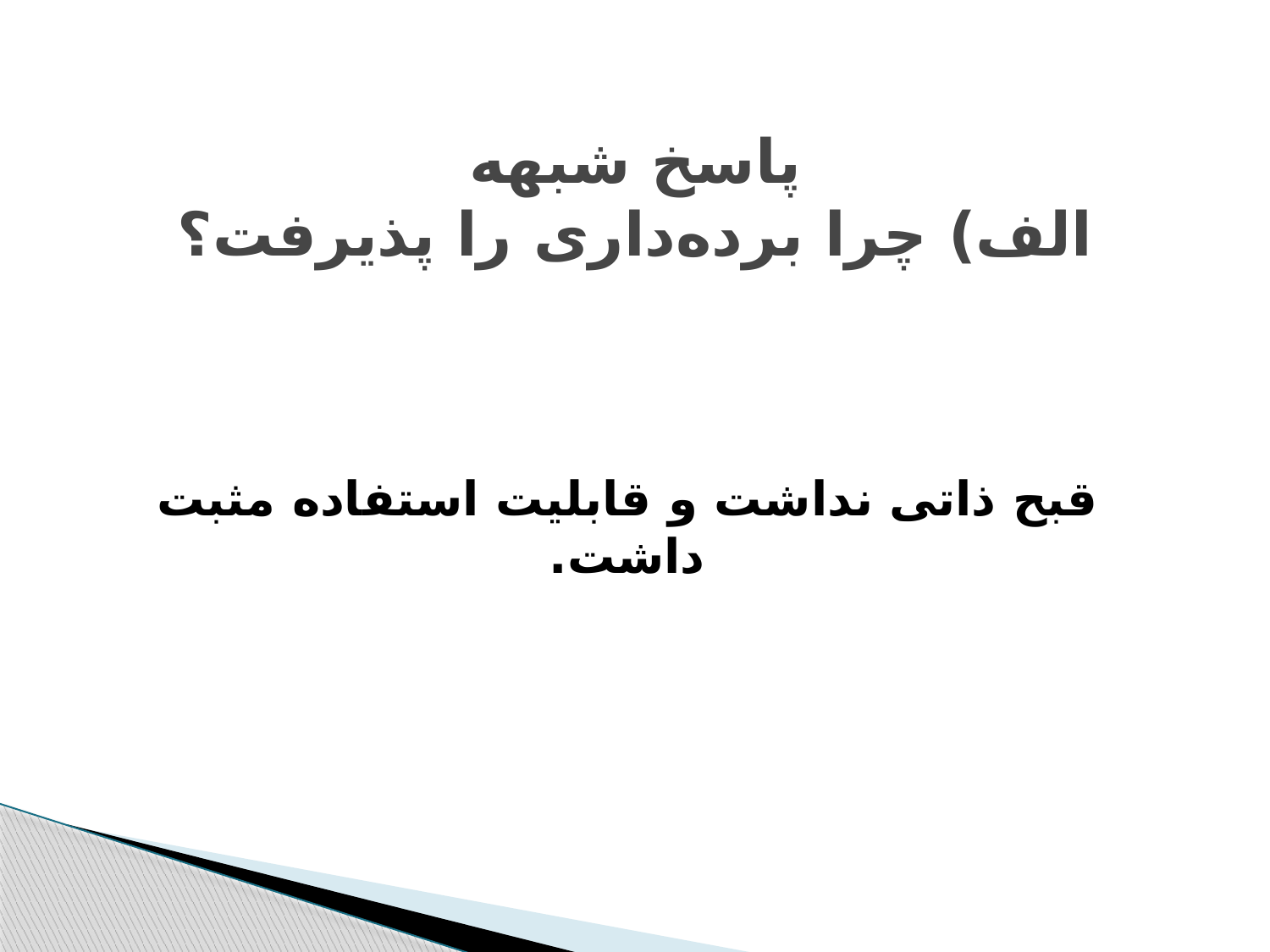

# پاسخ شبهه الف) چرا برده‌داری را پذیرفت؟

قبح ذاتی نداشت و قابلیت استفاده مثبت داشت.